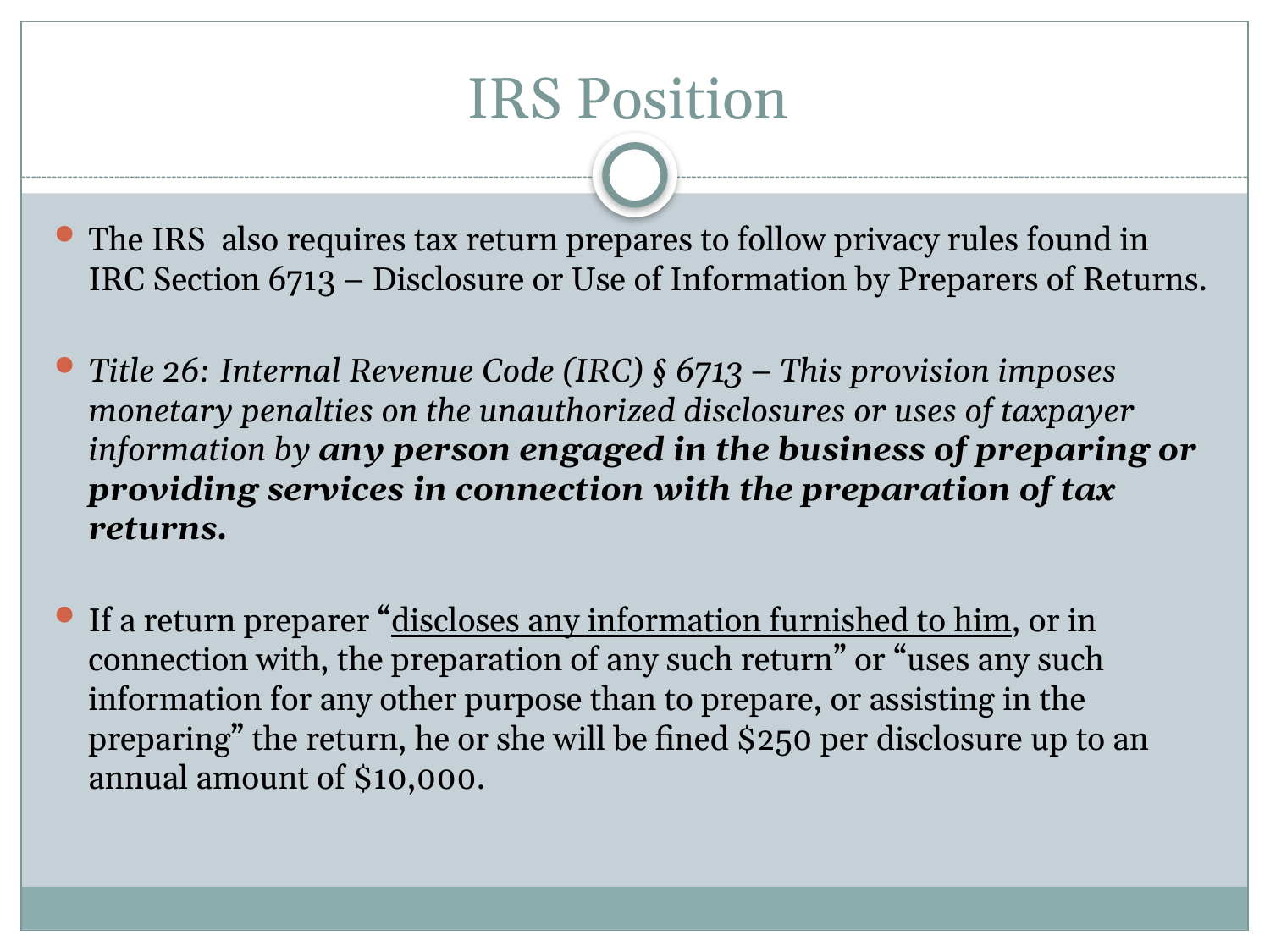

# IRS Position
The IRS  also requires tax return prepares to follow privacy rules found in IRC Section 6713 – Disclosure or Use of Information by Preparers of Returns.

Title 26: Internal Revenue Code (IRC) § 6713 – This provision imposes monetary penalties on the unauthorized disclosures or uses of taxpayer information by any person engaged in the business of preparing or providing services in connection with the preparation of tax returns.

If a return preparer “discloses any information furnished to him, or in connection with, the preparation of any such return” or “uses any such information for any other purpose than to prepare, or assisting in the preparing” the return, he or she will be fined $250 per disclosure up to an annual amount of $10,000.